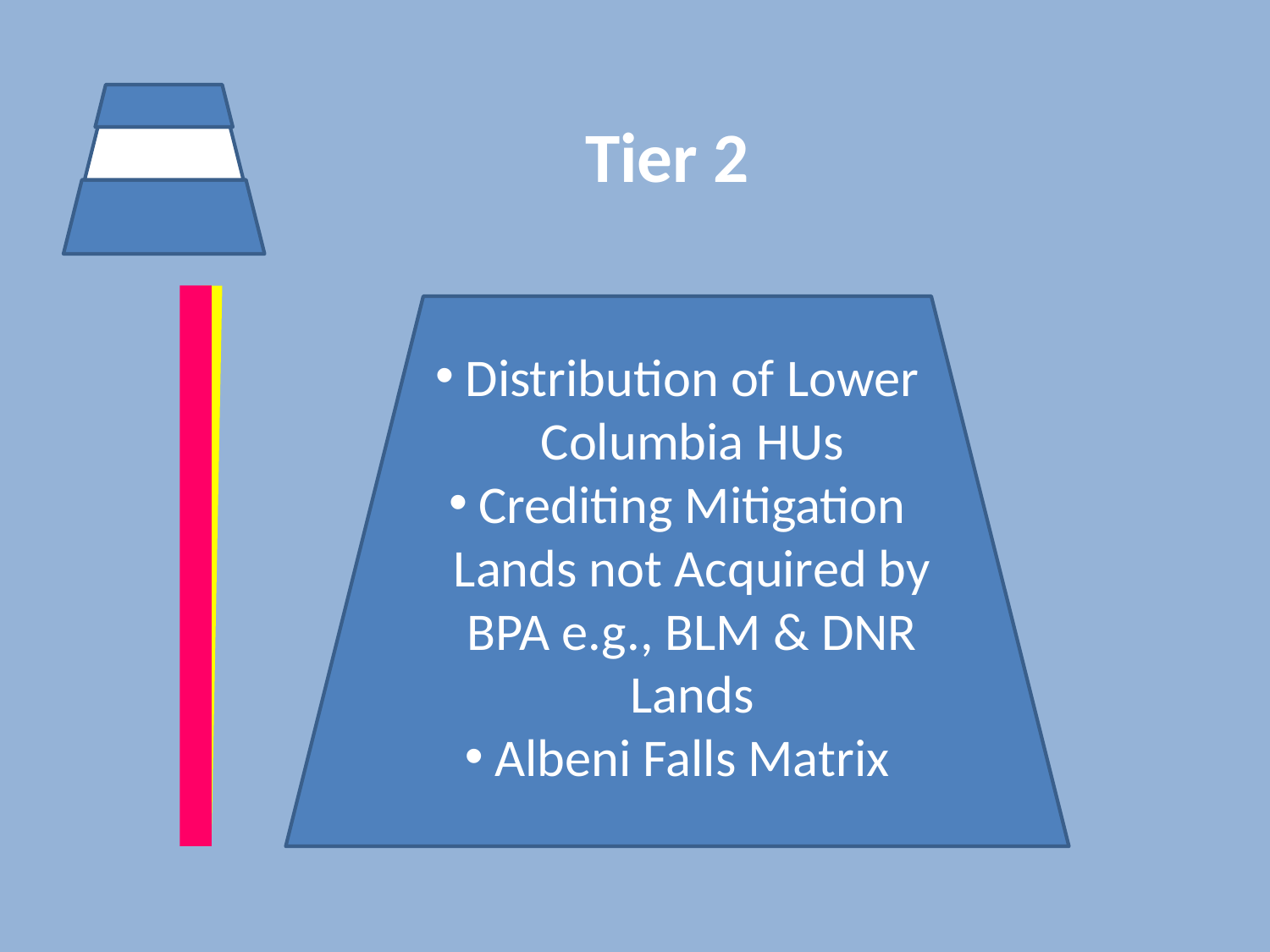

Tier 2

Distribution of Lower Columbia HUs
Crediting Mitigation Lands not Acquired by BPA e.g., BLM & DNR Lands
Albeni Falls Matrix